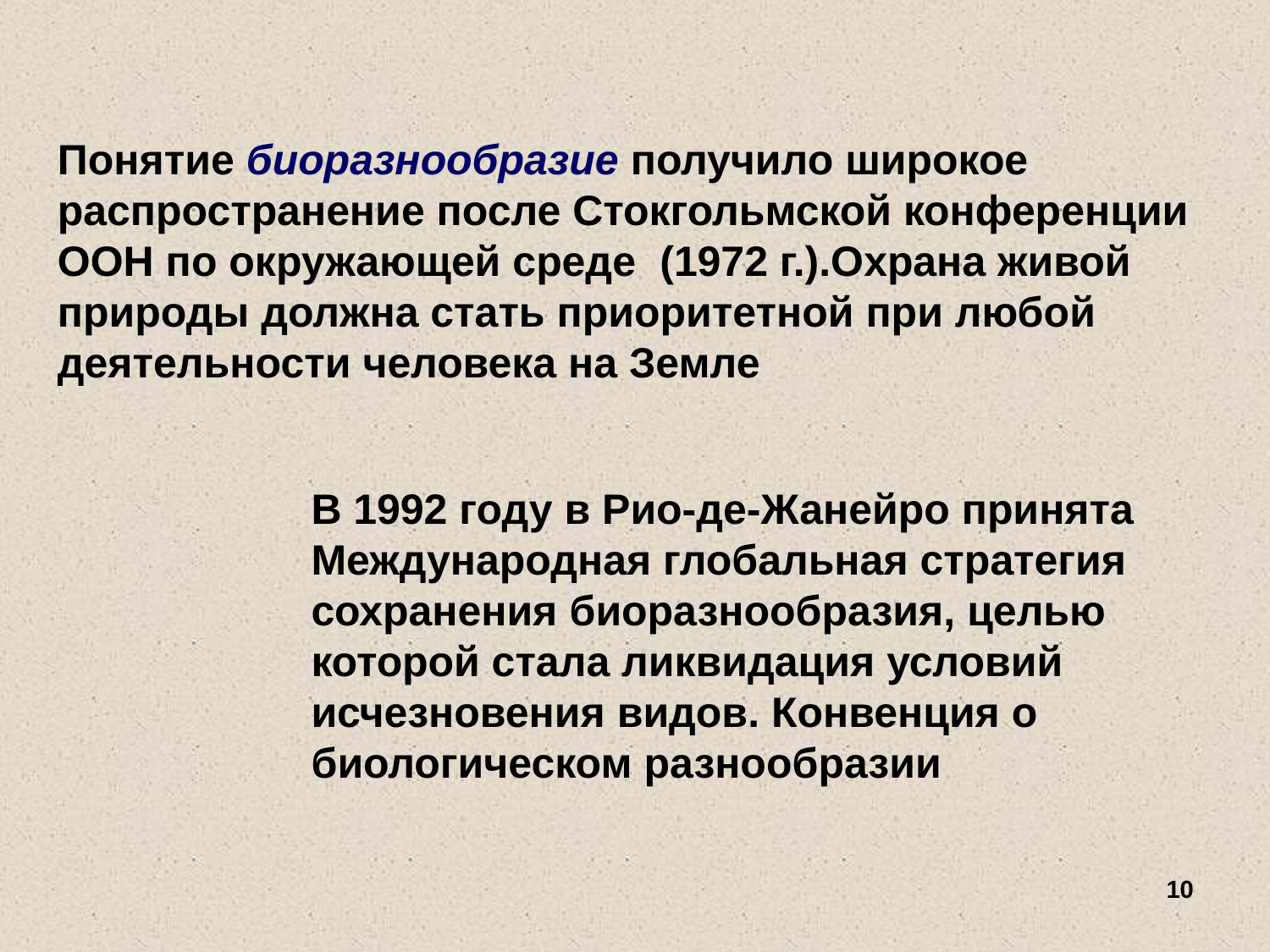

Понятие биоразнообразие получило широкое распространение после Стокгольмской конференции ООН по окружающей среде  (1972 г.).Охрана живой природы должна стать приоритетной при любой деятельности человека на Земле
В 1992 году в Рио-де-Жанейро принята Международная глобальная стратегия сохранения биоразнообразия, целью которой стала ликвидация условий исчезновения видов. Конвенция о биологическом разнообразии
10